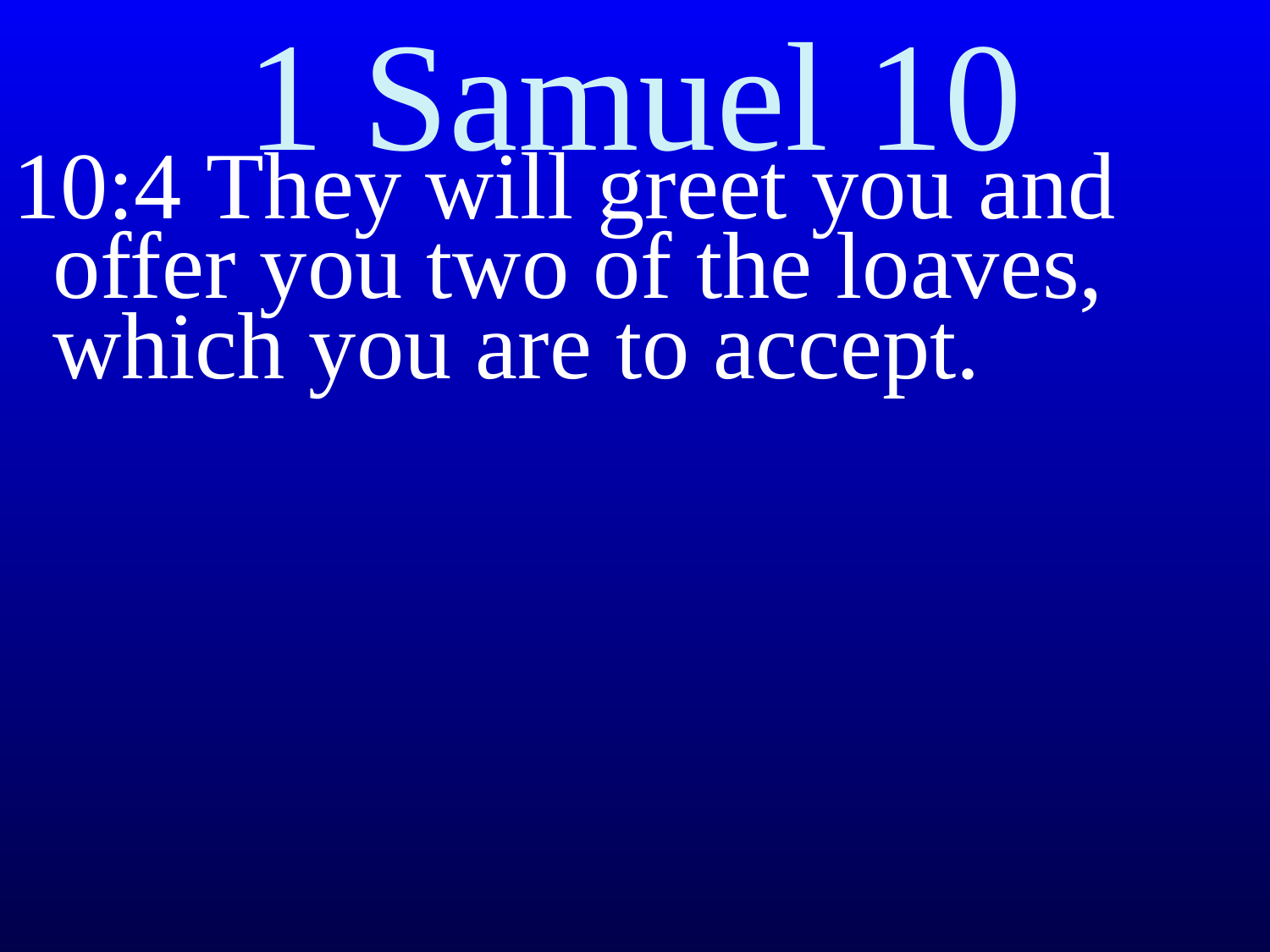

# 1 Samuel 10
10:4 They will greet you and offer you two of the loaves, which you are to accept.